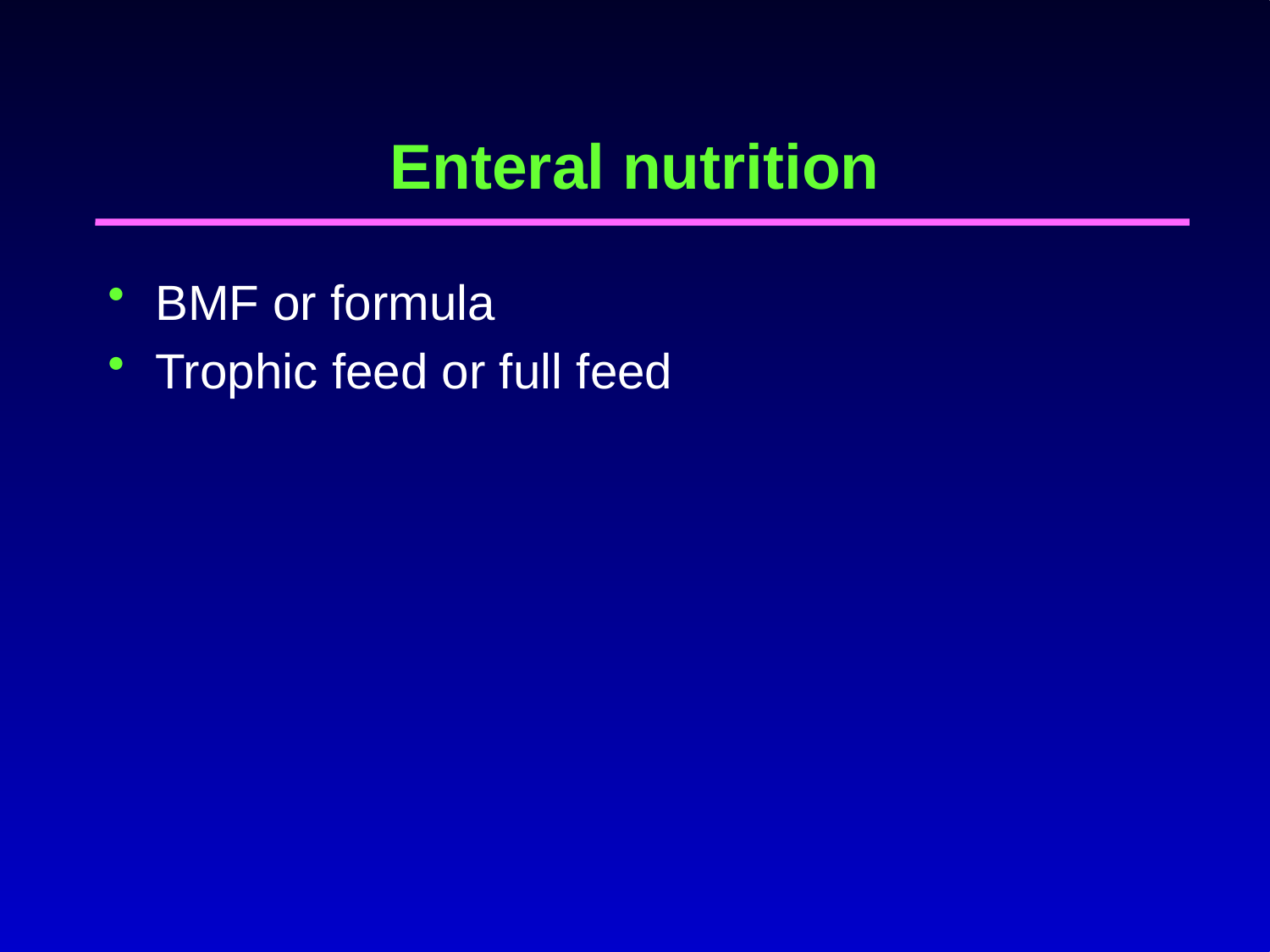

# Enteral nutrition
BMF or formula
Trophic feed or full feed